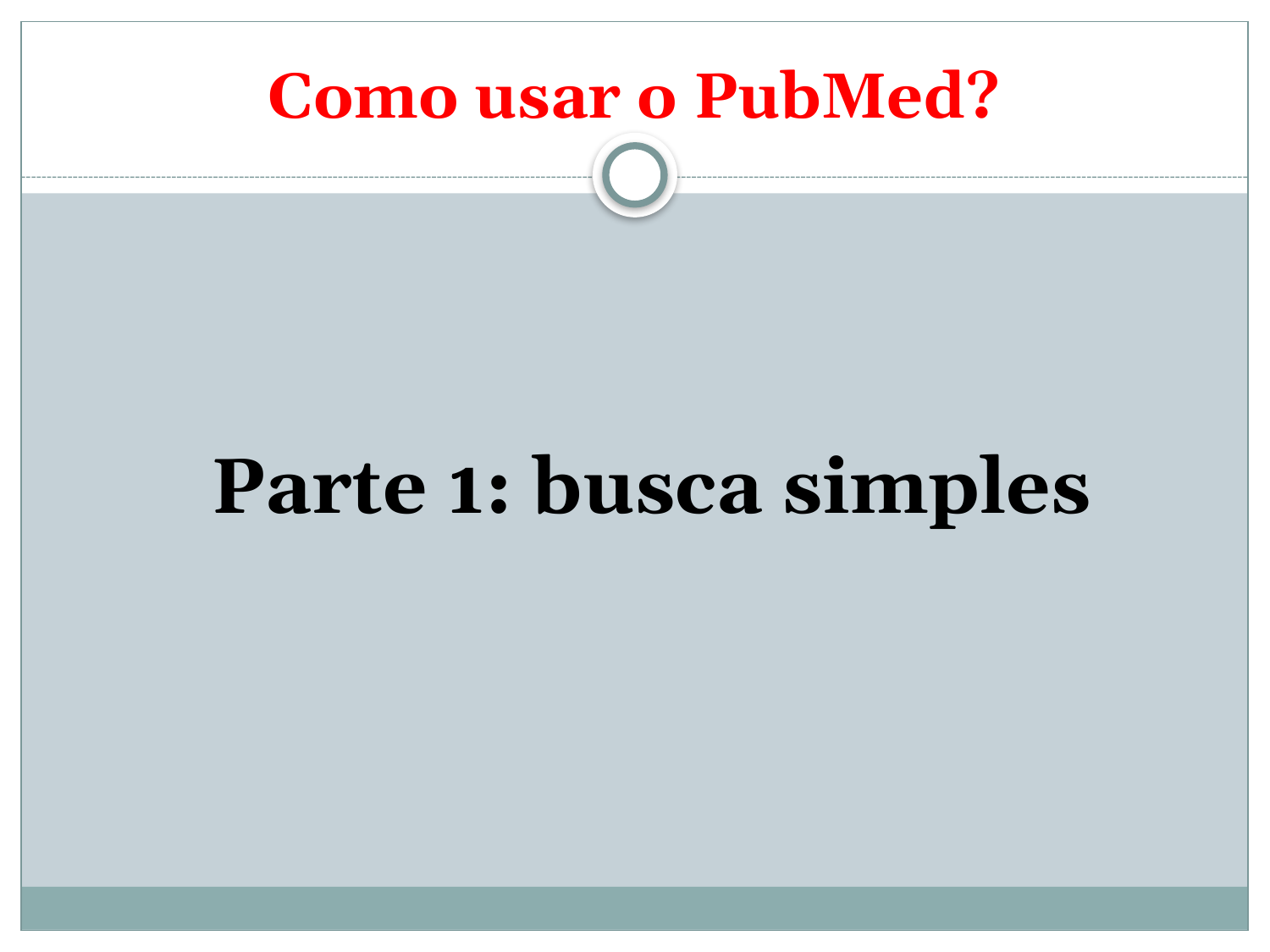

# Como usar o PubMed?

	Parte 1: busca simples